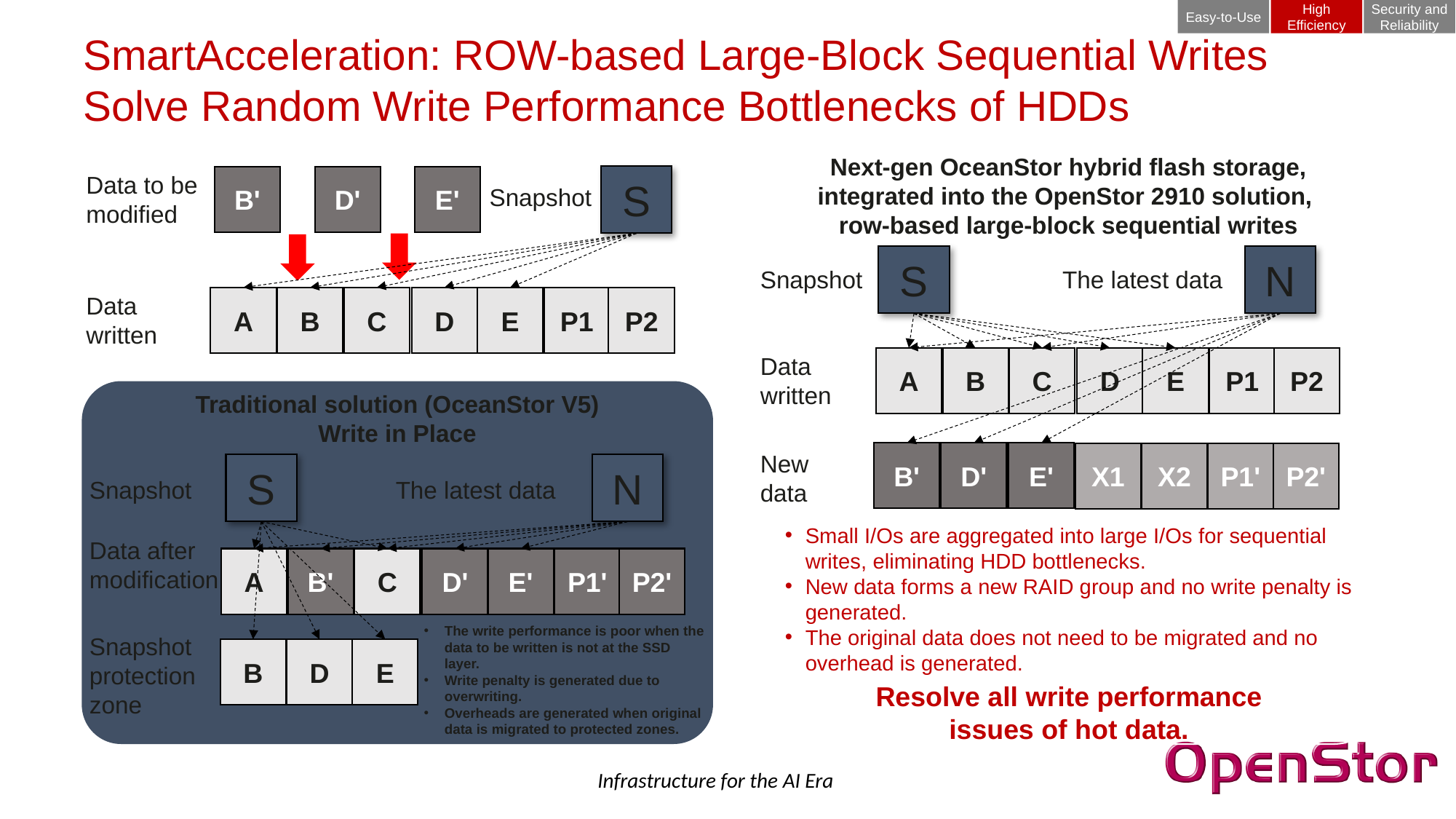

Easy-to-Use
High Efficiency
Security and Reliability
SmartAcceleration: ROW-based Large-Block Sequential Writes Solve Random Write Performance Bottlenecks of HDDs

Next-gen OceanStor hybrid flash storage, integrated into the OpenStor 2910 solution,  row-based large-block sequential writes
Data to be modified
S
B'
D'
E'
Snapshot

S
N
Snapshot
The latest data
Data written
P2
C
B
A
D
E
P1
Data written
P2
C
B
A
D
E
P1

Traditional solution (OceanStor V5)
Write in Place
D'
B'
E'
X1
X2
P1'
P2'
New data
S
N
Snapshot
The latest data
Small I/Os are aggregated into large I/Os for sequential writes, eliminating HDD bottlenecks.
New data forms a new RAID group and no write penalty is generated.
The original data does not need to be migrated and no overhead is generated.
Data after modification
P2'
C
B'
A
D'
E'
P1'
The write performance is poor when the data to be written is not at the SSD layer.
Write penalty is generated due to overwriting.
Overheads are generated when original data is migrated to protected zones.
Snapshot
protection zone
B
D
E
Resolve all write performance issues of hot data.